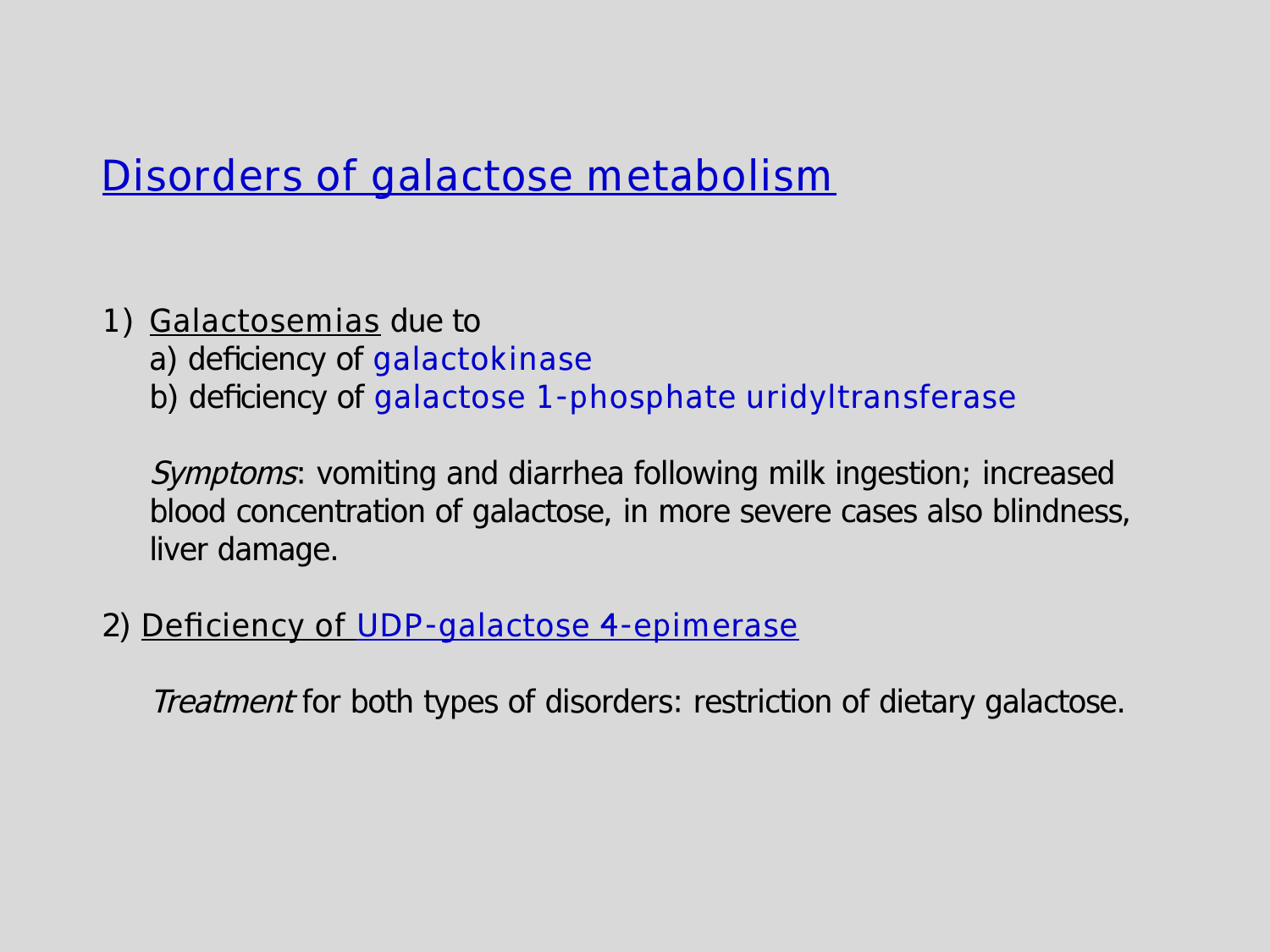

Disorders of galactose metabolism

Galactosemias due to
	a) deficiency of galactokinase
	b) deficiency of galactose 1-phosphate uridyltransferase

	Symptoms: vomiting and diarrhea following milk ingestion; increased blood concentration of galactose, in more severe cases also blindness, liver damage.

2) Deficiency of UDP-galactose 4-epimerase

	Treatment for both types of disorders: restriction of dietary galactose.